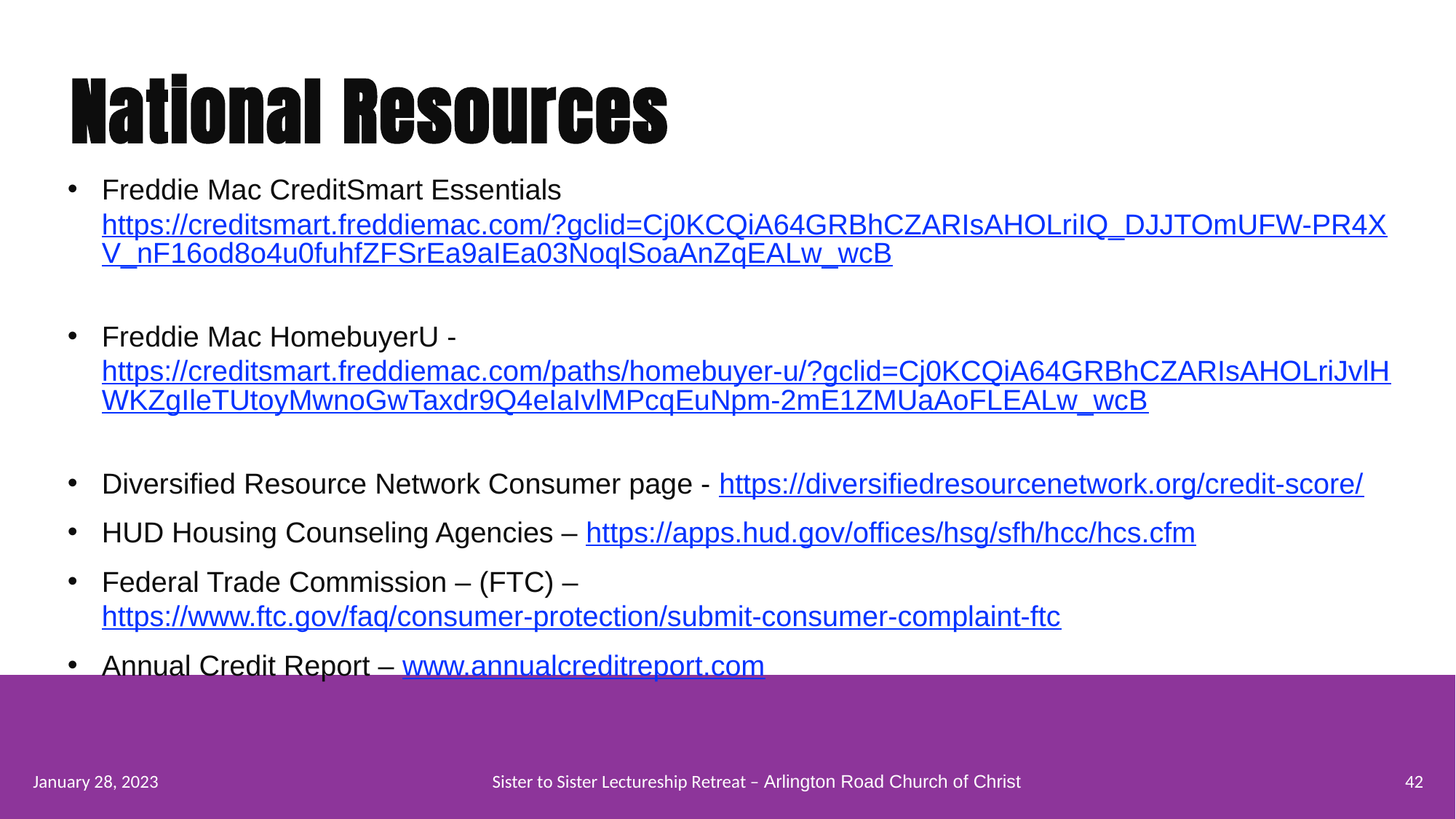

# National Resources
Freddie Mac CreditSmart Essentials https://creditsmart.freddiemac.com/?gclid=Cj0KCQiA64GRBhCZARIsAHOLriIQ_DJJTOmUFW-PR4XV_nF16od8o4u0fuhfZFSrEa9aIEa03NoqlSoaAnZqEALw_wcB

Freddie Mac HomebuyerU - https://creditsmart.freddiemac.com/paths/homebuyer-u/?gclid=Cj0KCQiA64GRBhCZARIsAHOLriJvlHWKZgIleTUtoyMwnoGwTaxdr9Q4eIaIvlMPcqEuNpm-2mE1ZMUaAoFLEALw_wcB

Diversified Resource Network Consumer page - https://diversifiedresourcenetwork.org/credit-score/

HUD Housing Counseling Agencies – https://apps.hud.gov/offices/hsg/sfh/hcc/hcs.cfm

Federal Trade Commission – (FTC) – https://www.ftc.gov/faq/consumer-protection/submit-consumer-complaint-ftc

Annual Credit Report – www.annualcreditreport.com
January 28, 2023
Sister to Sister Lectureship Retreat – Arlington Road Church of Christ
42